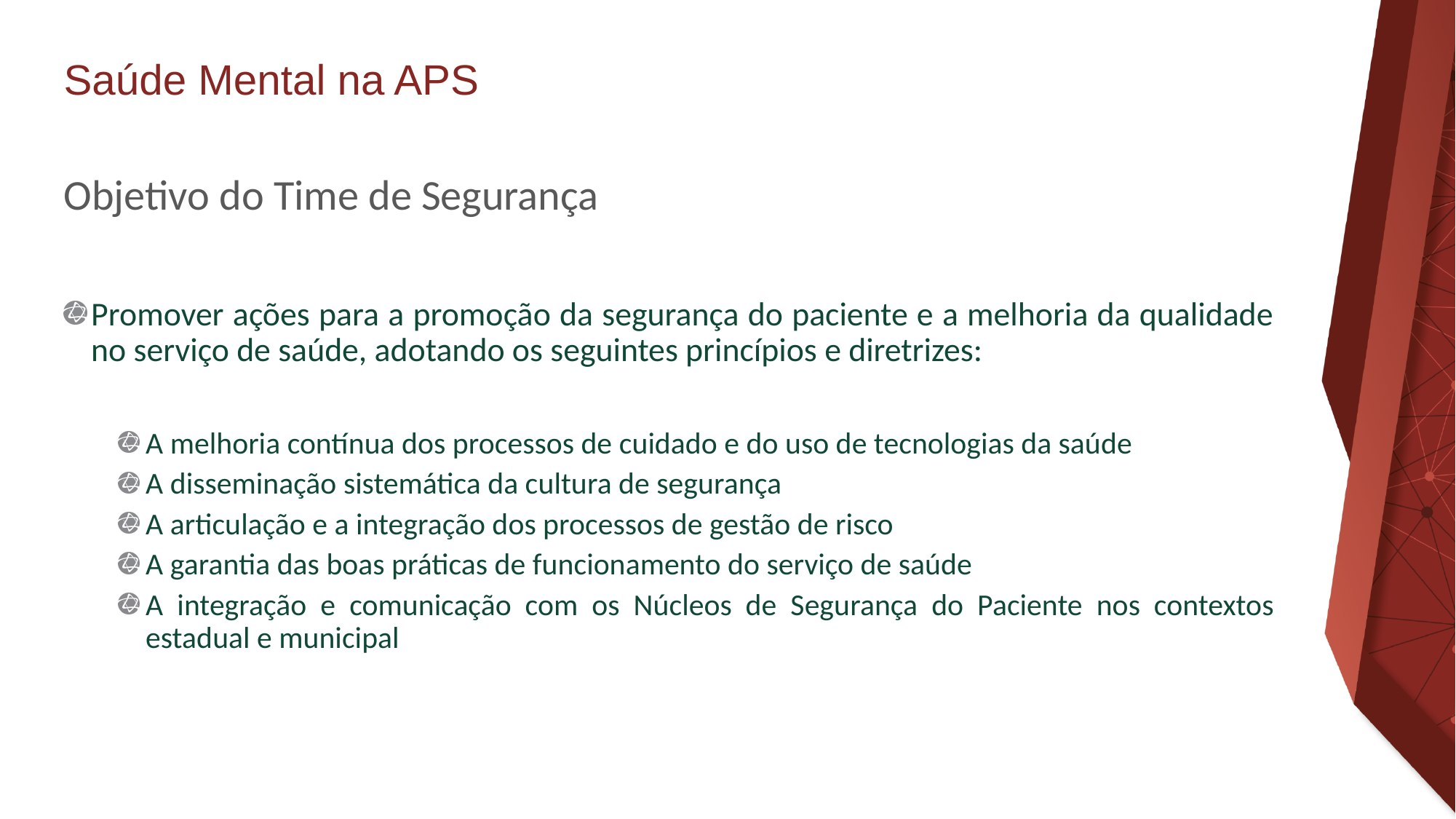

# Objetivo do Time de Segurança
Promover ações para a promoção da segurança do paciente e a melhoria da qualidade no serviço de saúde, adotando os seguintes princípios e diretrizes:

A melhoria contínua dos processos de cuidado e do uso de tecnologias da saúde
A disseminação sistemática da cultura de segurança
A articulação e a integração dos processos de gestão de risco
A garantia das boas práticas de funcionamento do serviço de saúde
A integração e comunicação com os Núcleos de Segurança do Paciente nos contextos estadual e municipal